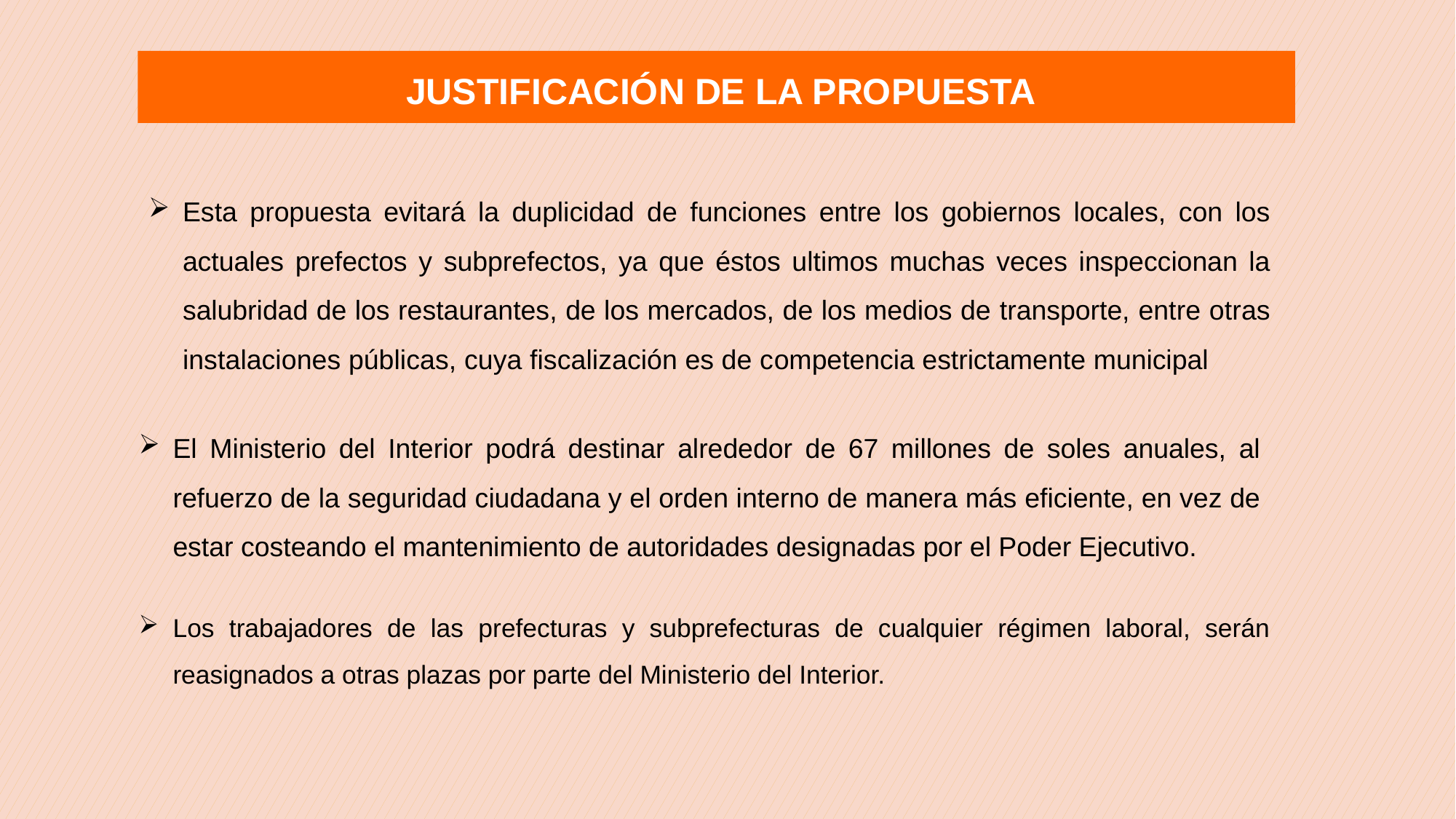

JUSTIFICACIÓN DE LA PROPUESTA
Esta propuesta evitará la duplicidad de funciones entre los gobiernos locales, con los actuales prefectos y subprefectos, ya que éstos ultimos muchas veces inspeccionan la salubridad de los restaurantes, de los mercados, de los medios de transporte, entre otras instalaciones públicas, cuya fiscalización es de competencia estrictamente municipal
El Ministerio del Interior podrá destinar alrededor de 67 millones de soles anuales, al refuerzo de la seguridad ciudadana y el orden interno de manera más eficiente, en vez de estar costeando el mantenimiento de autoridades designadas por el Poder Ejecutivo.
Los trabajadores de las prefecturas y subprefecturas de cualquier régimen laboral, serán reasignados a otras plazas por parte del Ministerio del Interior.